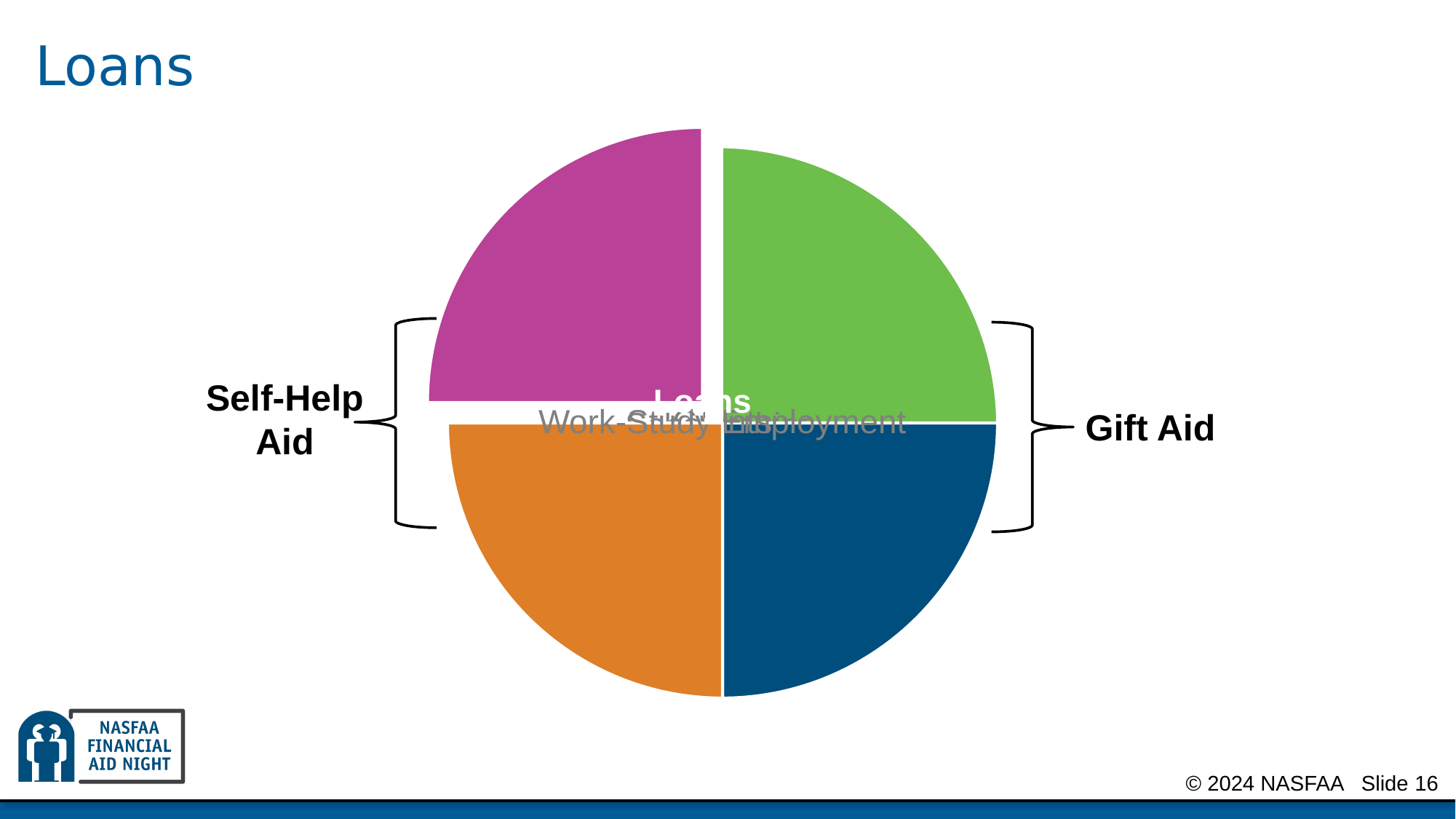

# Loans
Scholarships
Grants
Work-Study Employment
Loans

Self-Help Aid
Gift Aid